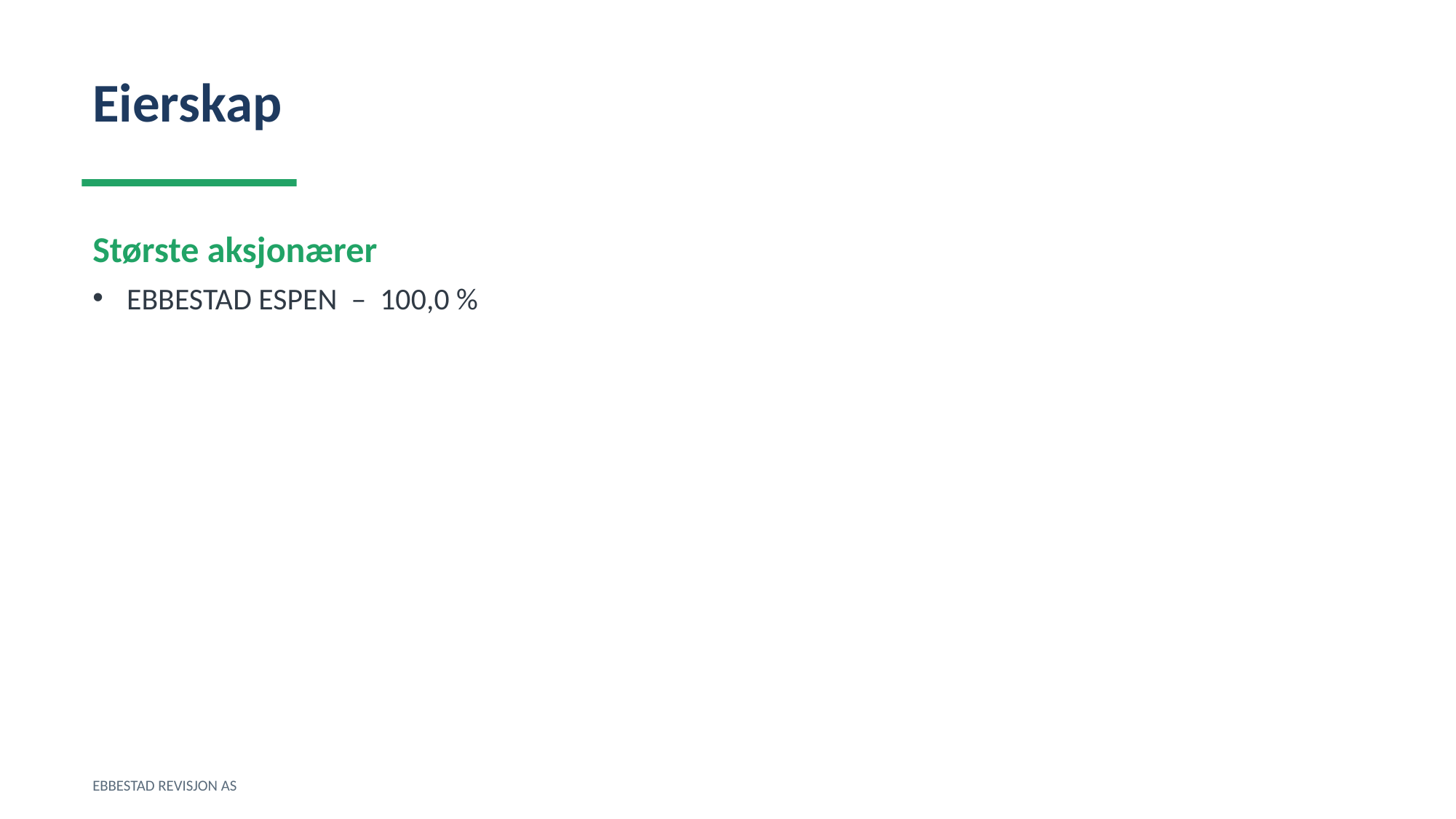

Eierskap

Største aksjonærer
EBBESTAD ESPEN  –  100,0 %
EBBESTAD REVISJON AS